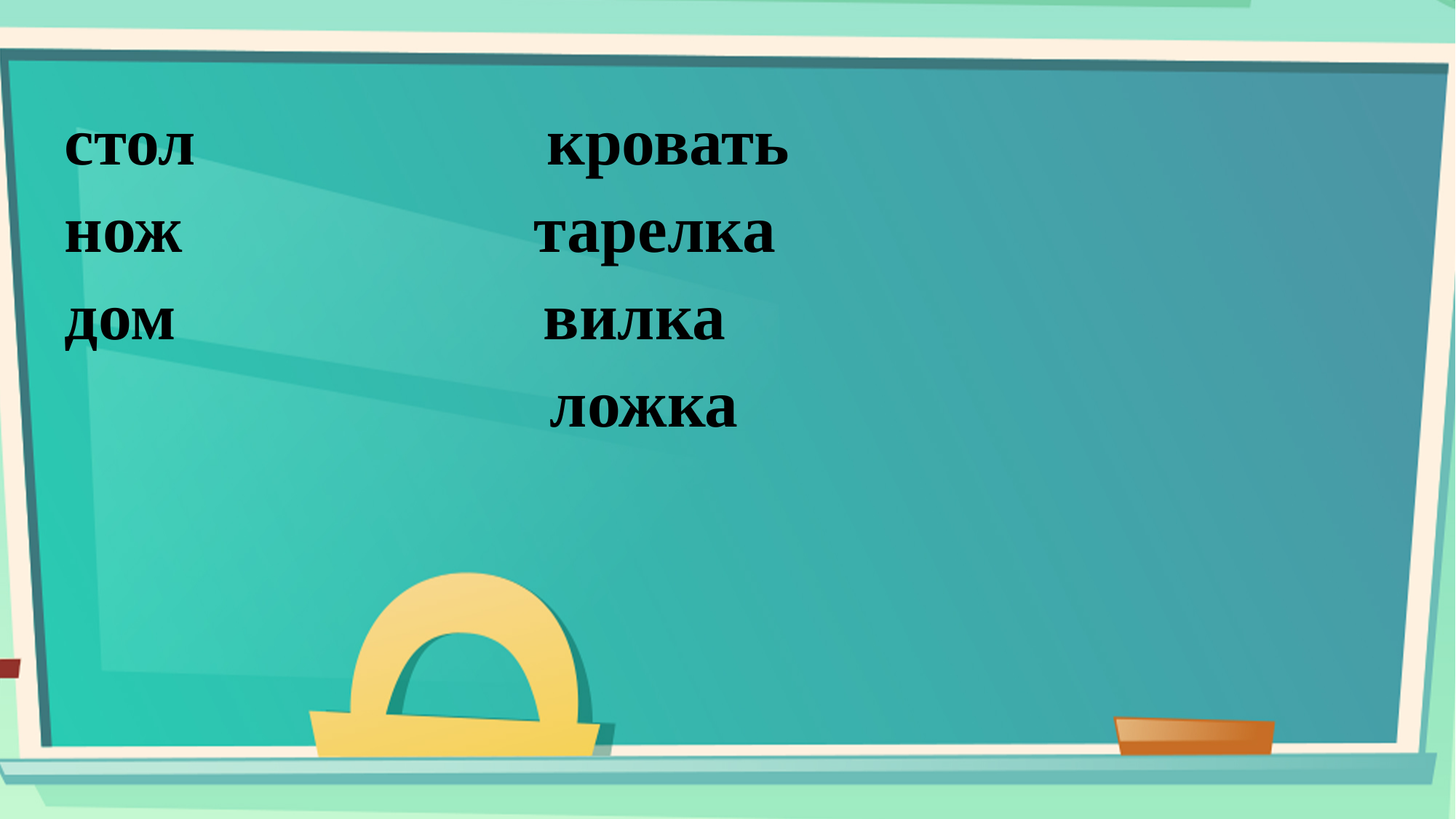

#
стол                     кровать
нож                     тарелка
дом                      вилка
                             ложка